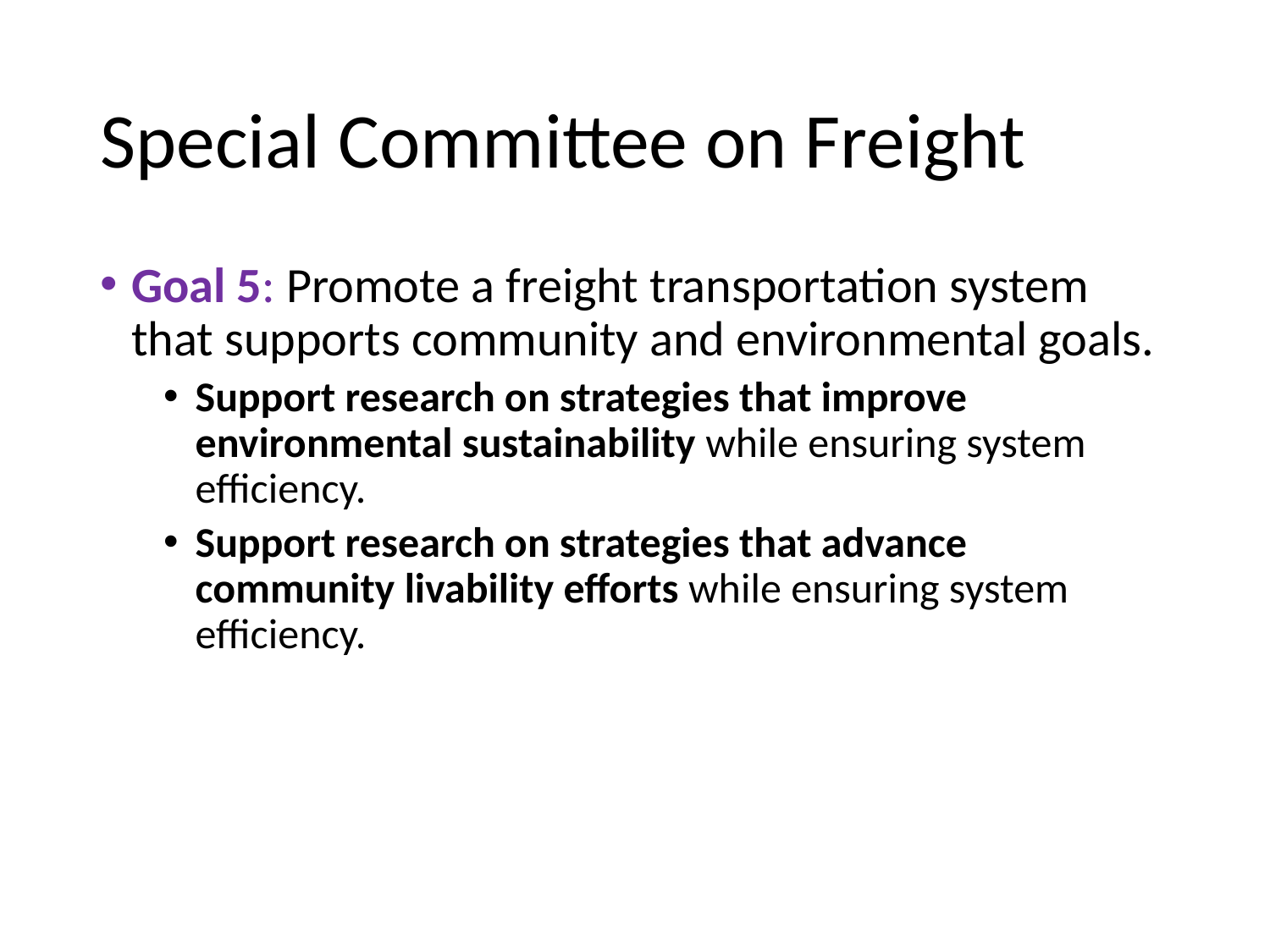

# Special Committee on Freight
Goal 5: Promote a freight transportation system that supports community and environmental goals.
Support research on strategies that improve environmental sustainability while ensuring system efficiency.
Support research on strategies that advance community livability efforts while ensuring system efficiency.